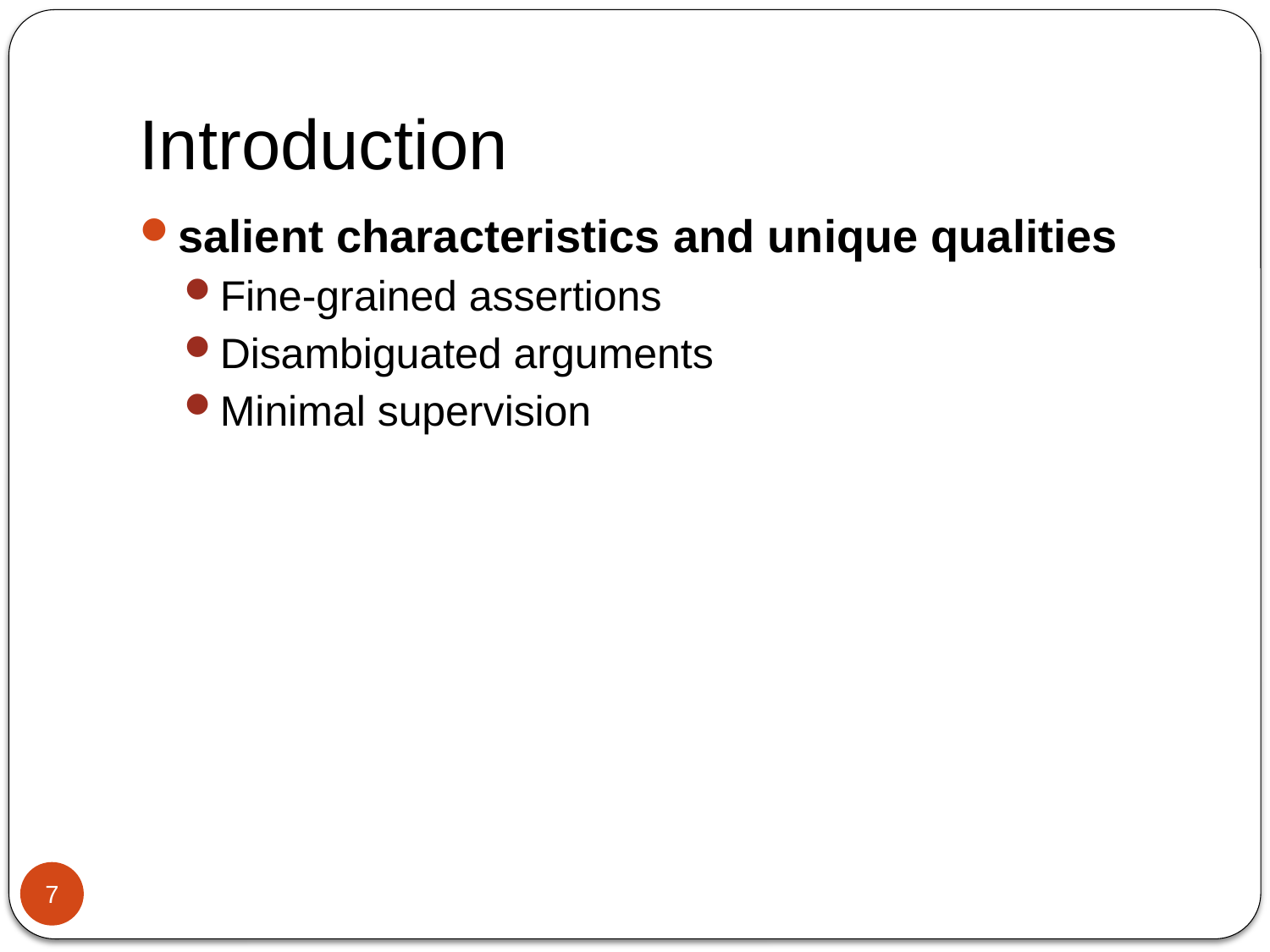

# Introduction
salient characteristics and unique qualities
Fine-grained assertions
Disambiguated arguments
Minimal supervision
7